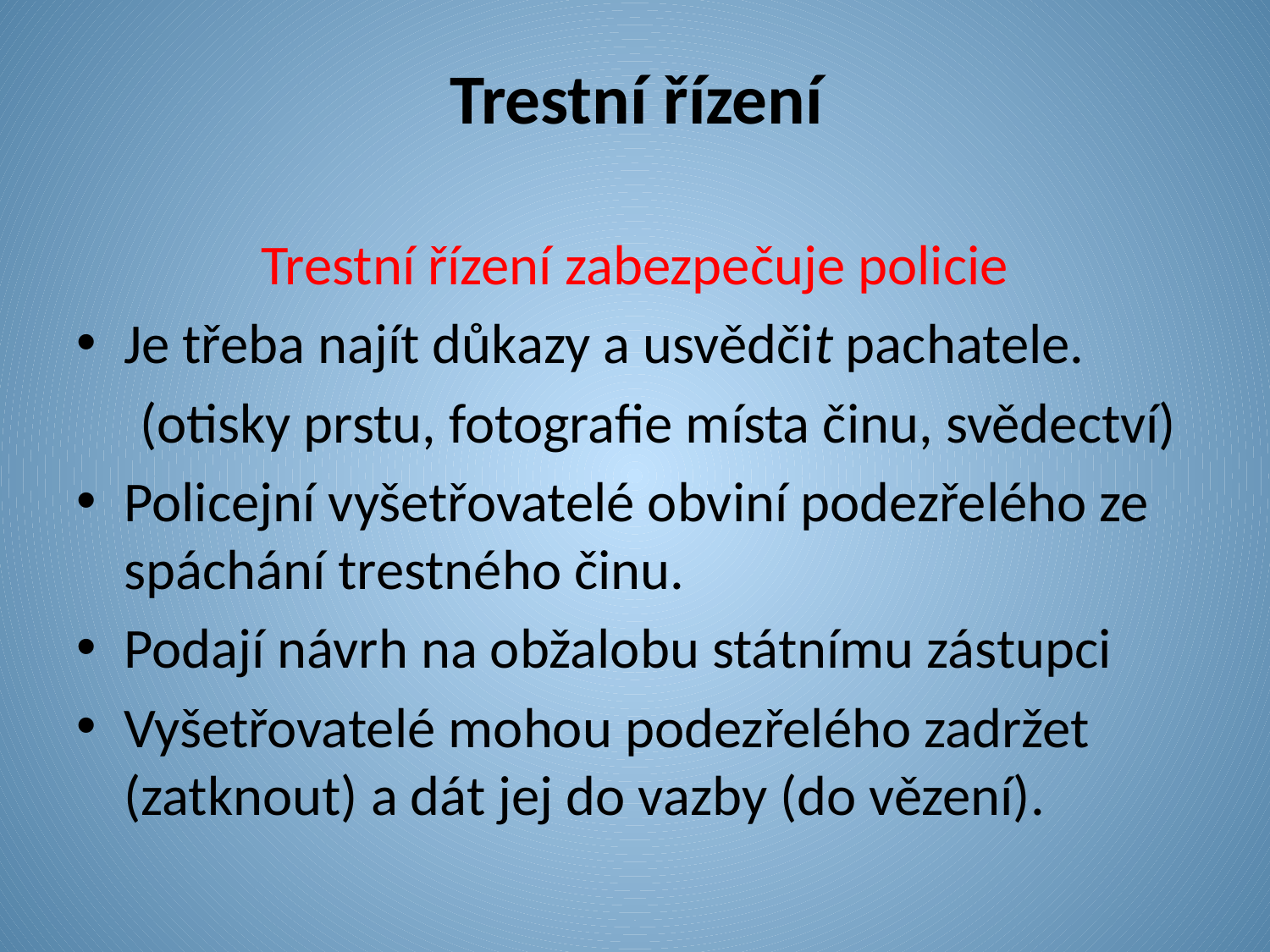

# Trestní řízení
Trestní řízení zabezpečuje policie
Je třeba najít důkazy a usvědčit pachatele.
     (otisky prstu, fotografie místa činu, svědectví)
Policejní vyšetřovatelé obviní podezřelého ze spáchání trestného činu.
Podají návrh na obžalobu státnímu zástupci
Vyšetřovatelé mohou podezřelého zadržet (zatknout) a dát jej do vazby (do vězení).